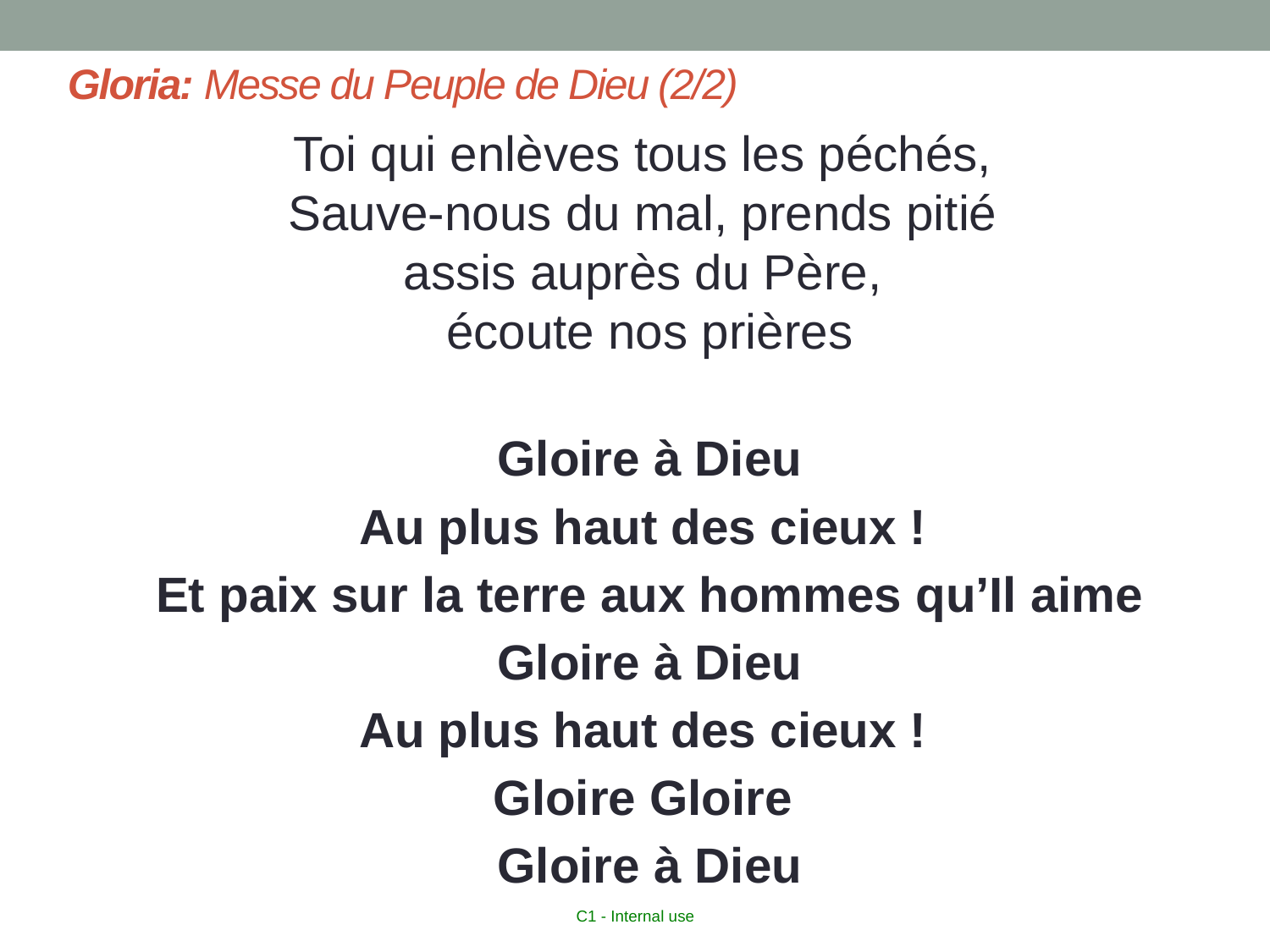

# Gloria: Messe du Peuple de Dieu (2/2)
Toi qui enlèves tous les péchés,
Sauve-nous du mal, prends pitié
assis auprès du Père,
écoute nos prières
Gloire à Dieu
Au plus haut des cieux !
Et paix sur la terre aux hommes qu’Il aime
Gloire à Dieu
Au plus haut des cieux !
Gloire Gloire
Gloire à Dieu